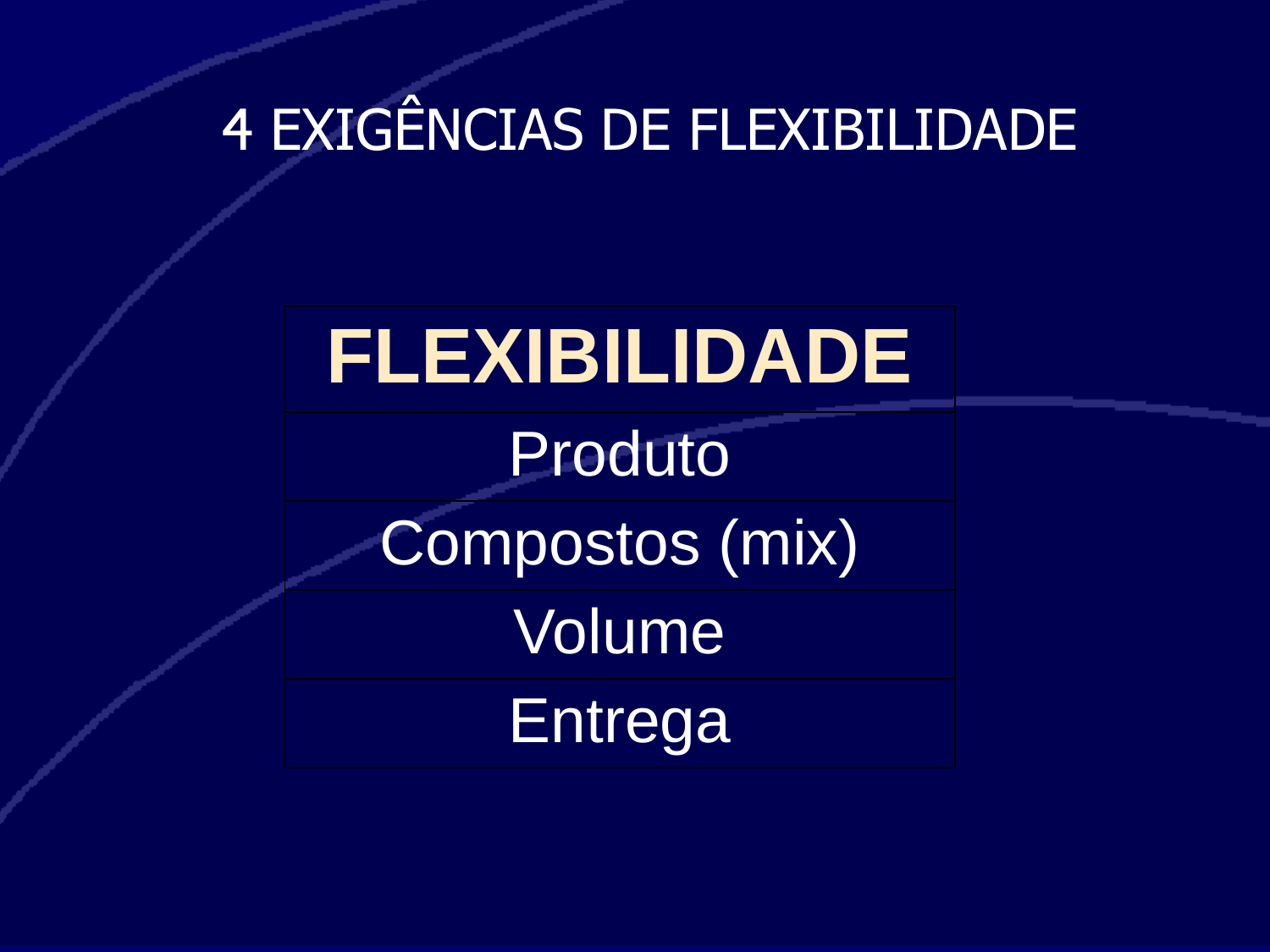

4 EXIGÊNCIAS DE FLEXIBILIDADE
| FLEXIBILIDADE |
| --- |
| Produto |
| Compostos (mix) |
| Volume |
| Entrega |